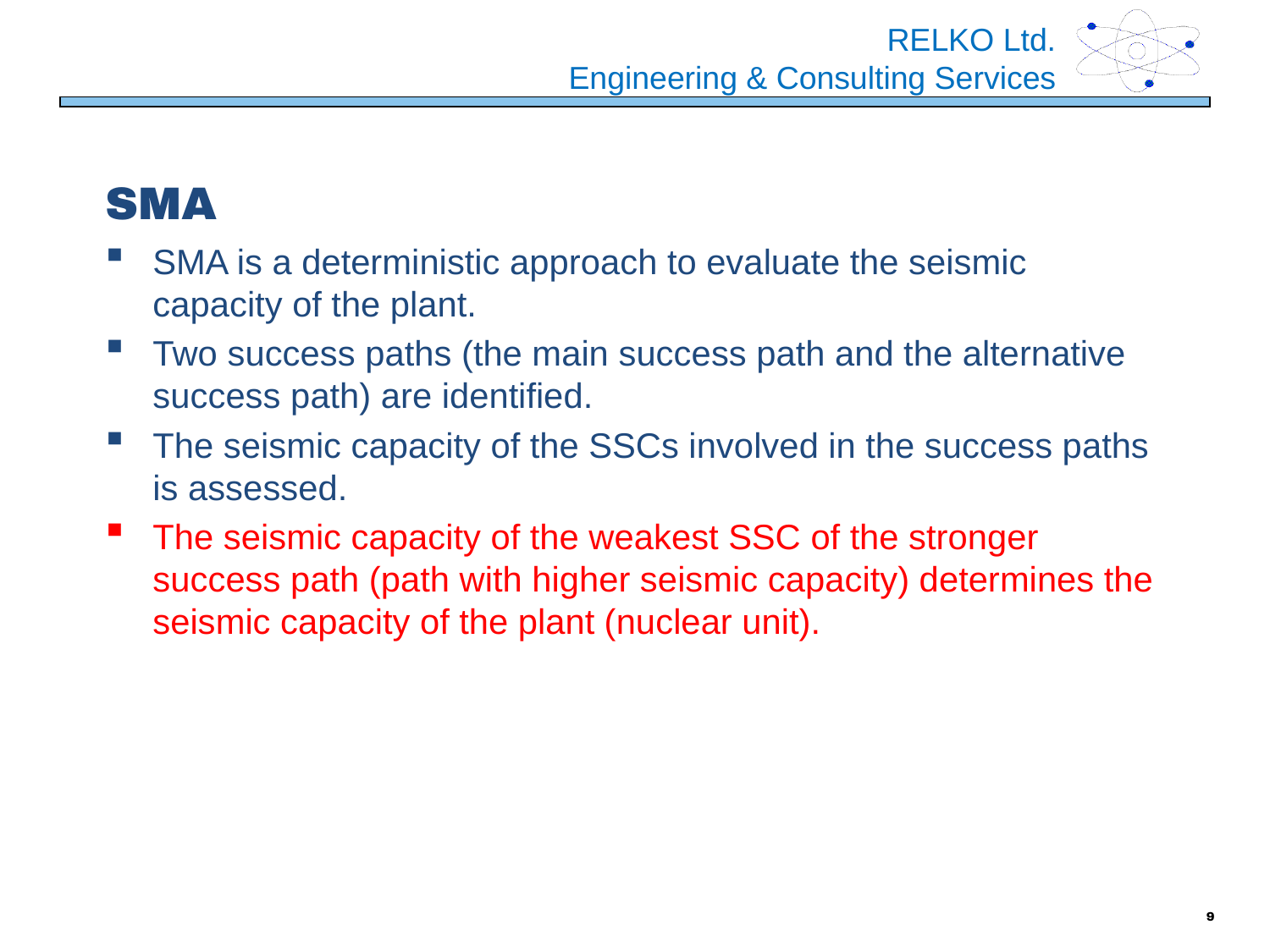

# SMA
SMA is a deterministic approach to evaluate the seismic capacity of the plant.
Two success paths (the main success path and the alternative success path) are identified.
The seismic capacity of the SSCs involved in the success paths is assessed.
The seismic capacity of the weakest SSC of the stronger success path (path with higher seismic capacity) determines the seismic capacity of the plant (nuclear unit).

9